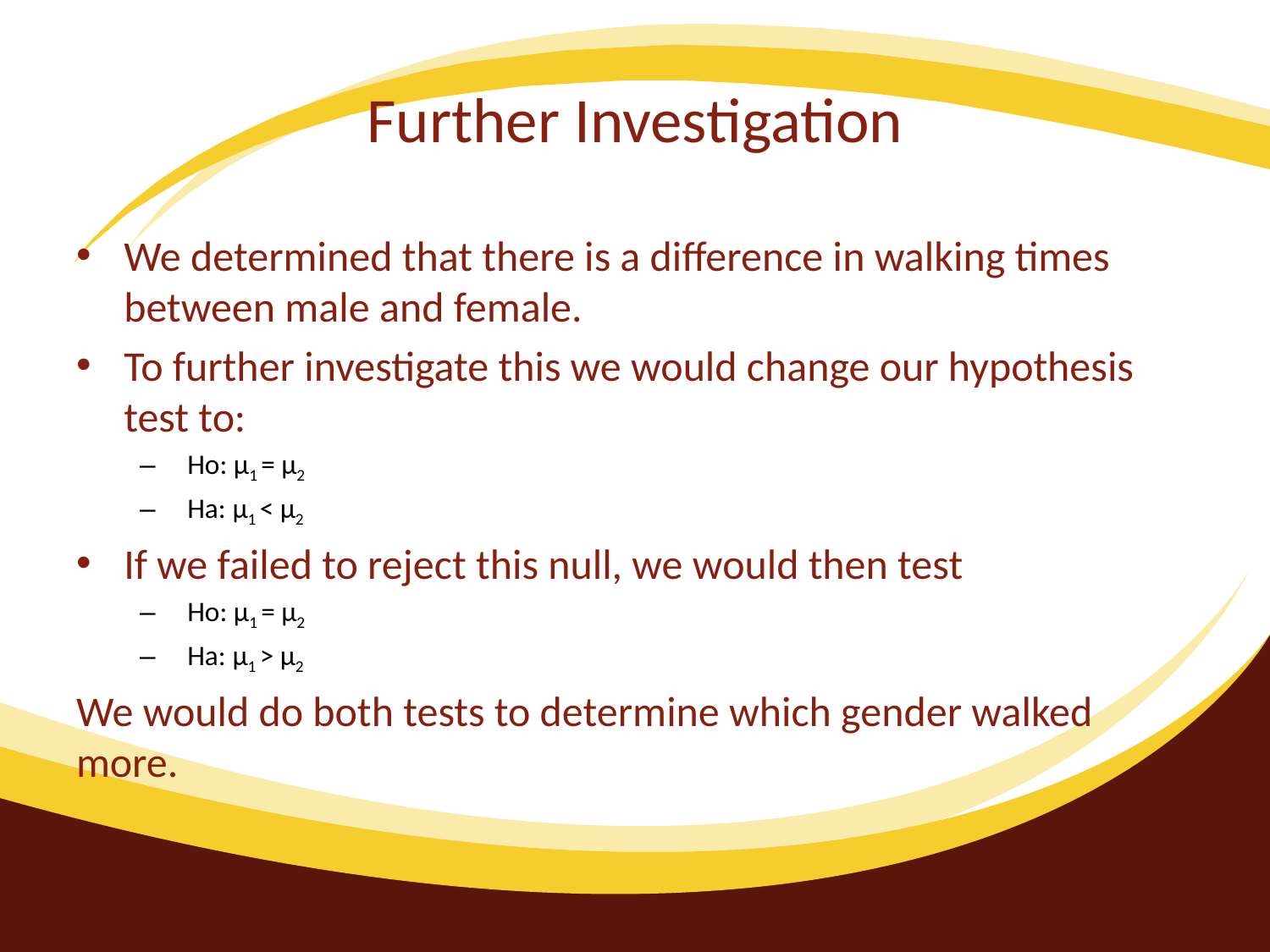

# Further Investigation
We determined that there is a difference in walking times between male and female.
To further investigate this we would change our hypothesis test to:
Ho: µ1 = µ2
Ha: µ1 < µ2
If we failed to reject this null, we would then test
Ho: µ1 = µ2
Ha: µ1 > µ2
We would do both tests to determine which gender walked more.